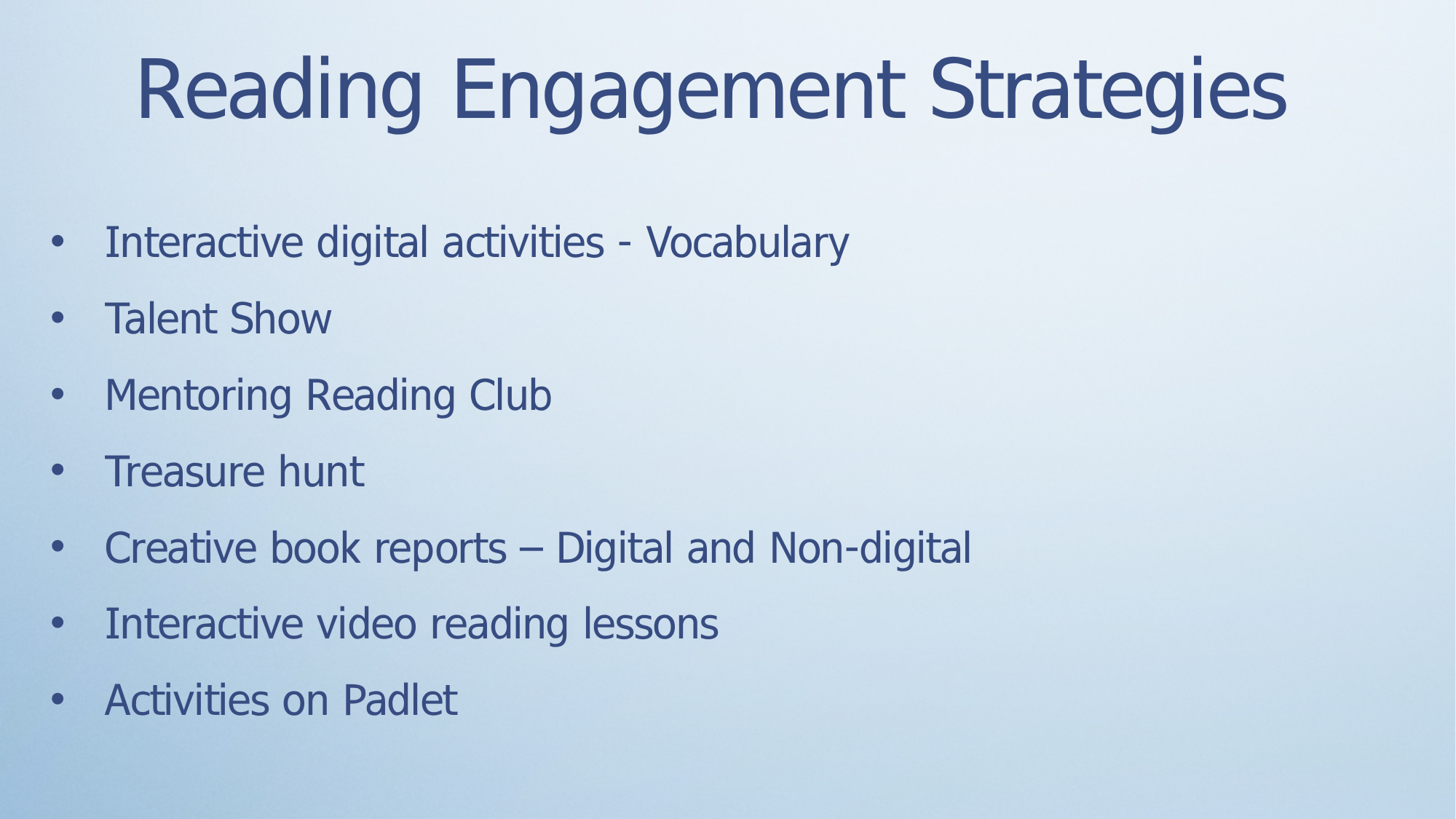

Reading Engagement Strategies

Interactive digital activities - Vocabulary
Talent Show
Mentoring Reading Club
Treasure hunt
Creative book reports – Digital and Non-digital
Interactive video reading lessons
Activities on Padlet